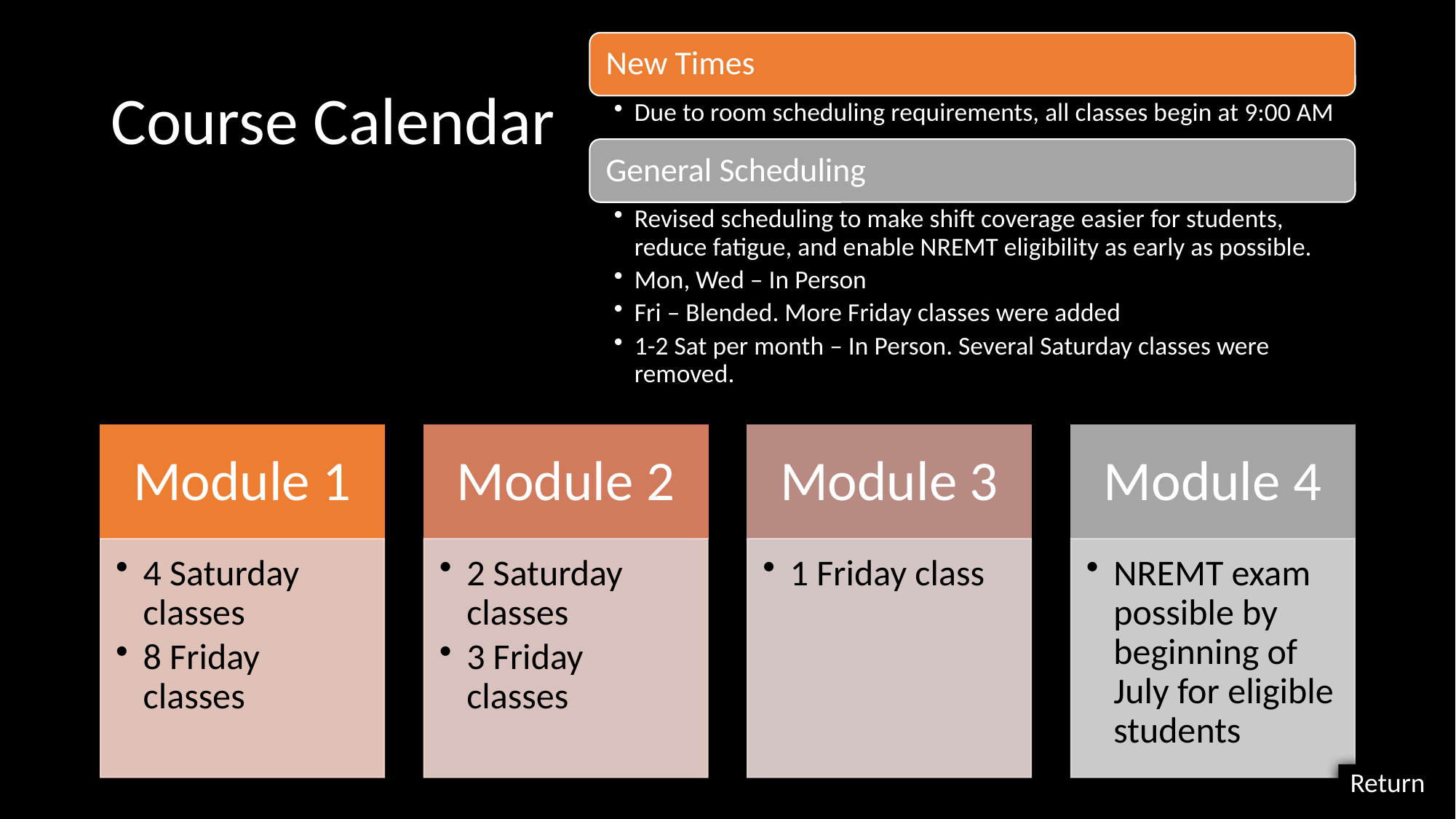

New Times
Due to room scheduling requirements, all classes begin at 9:00 AM
General Scheduling
Revised scheduling to make shift coverage easier for students, reduce fatigue, and enable NREMT eligibility as early as possible.
Mon, Wed – In Person
Fri – Blended. More Friday classes were added
1-2 Sat per month – In Person. Several Saturday classes were removed.
# Course Calendar
Module 1
4 Saturday classes
8 Friday classes
Module 2
2 Saturday classes
3 Friday classes
Module 3
1 Friday class
Module 4
NREMT exam possible by beginning of July for eligible students
Return